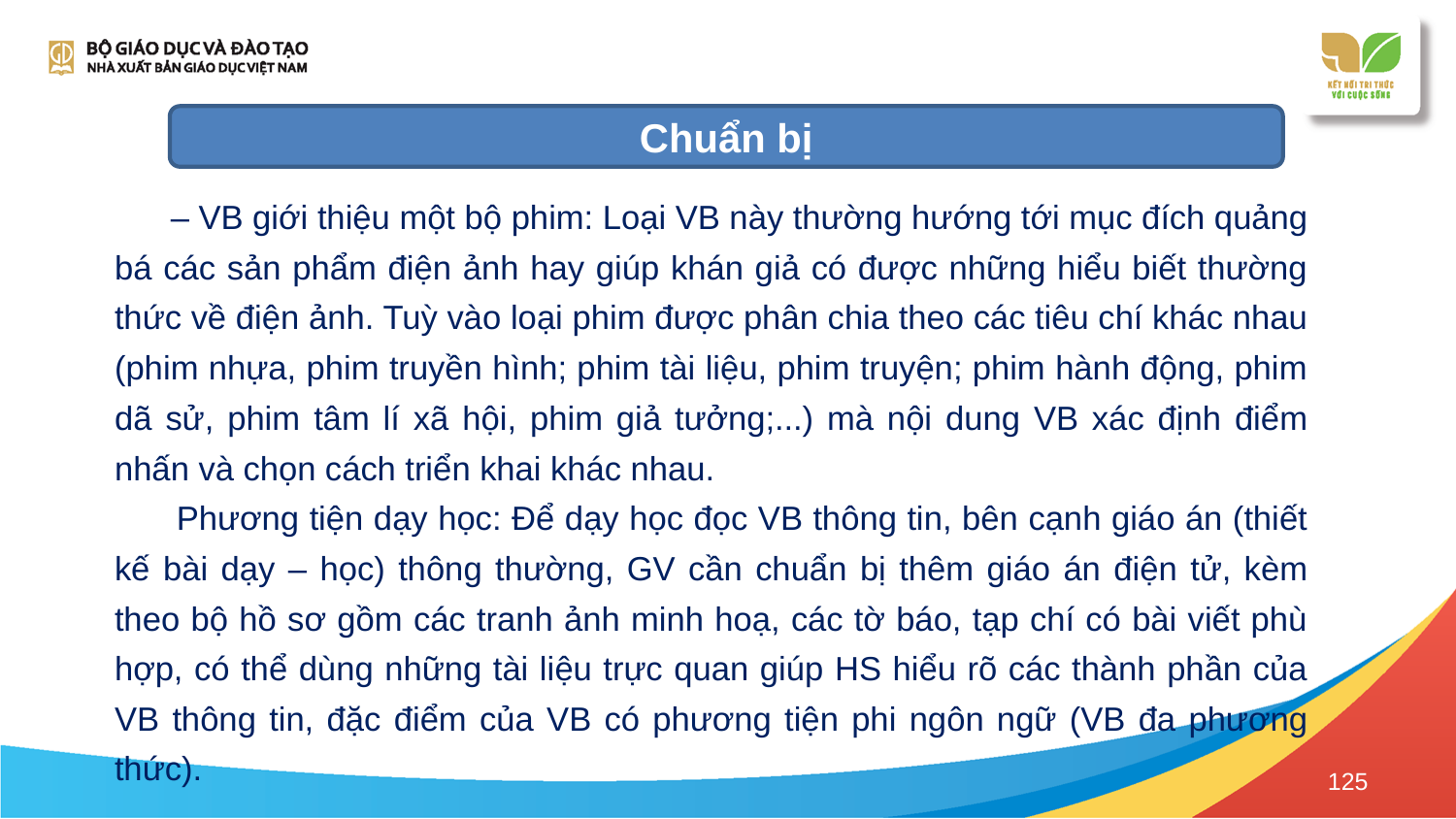

Chuẩn bị
      – VB giới thiệu một bộ phim: Loại VB này thường hướng tới mục đích quảng bá các sản phẩm điện ảnh hay giúp khán giả có được những hiểu biết thường thức về điện ảnh. Tuỳ vào loại phim được phân chia theo các tiêu chí khác nhau (phim nhựa, phim truyền hình; phim tài liệu, phim truyện; phim hành động, phim dã sử, phim tâm lí xã hội, phim giả tưởng;...) mà nội dung VB xác định điểm nhấn và chọn cách triển khai khác nhau.
      Phương tiện dạy học: Để dạy học đọc VB thông tin, bên cạnh giáo án (thiết kế bài dạy – học) thông thường, GV cần chuẩn bị thêm giáo án điện tử, kèm theo bộ hồ sơ gồm các tranh ảnh minh hoạ, các tờ báo, tạp chí có bài viết phù hợp, có thể dùng những tài liệu trực quan giúp HS hiểu rõ các thành phần của VB thông tin, đặc điểm của VB có phương tiện phi ngôn ngữ (VB đa phương thức).

125